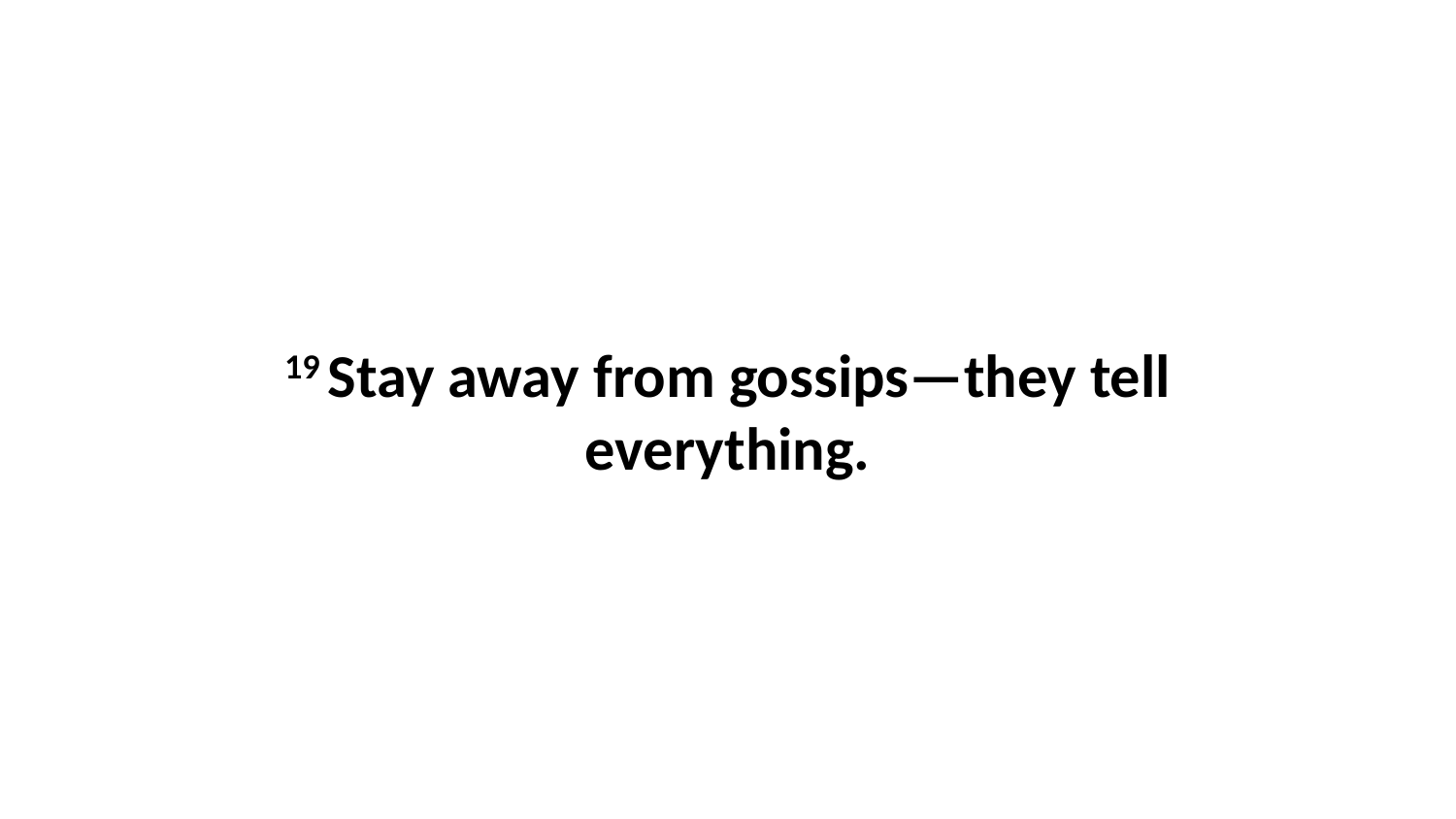

19 Stay away from gossips—they tell everything.